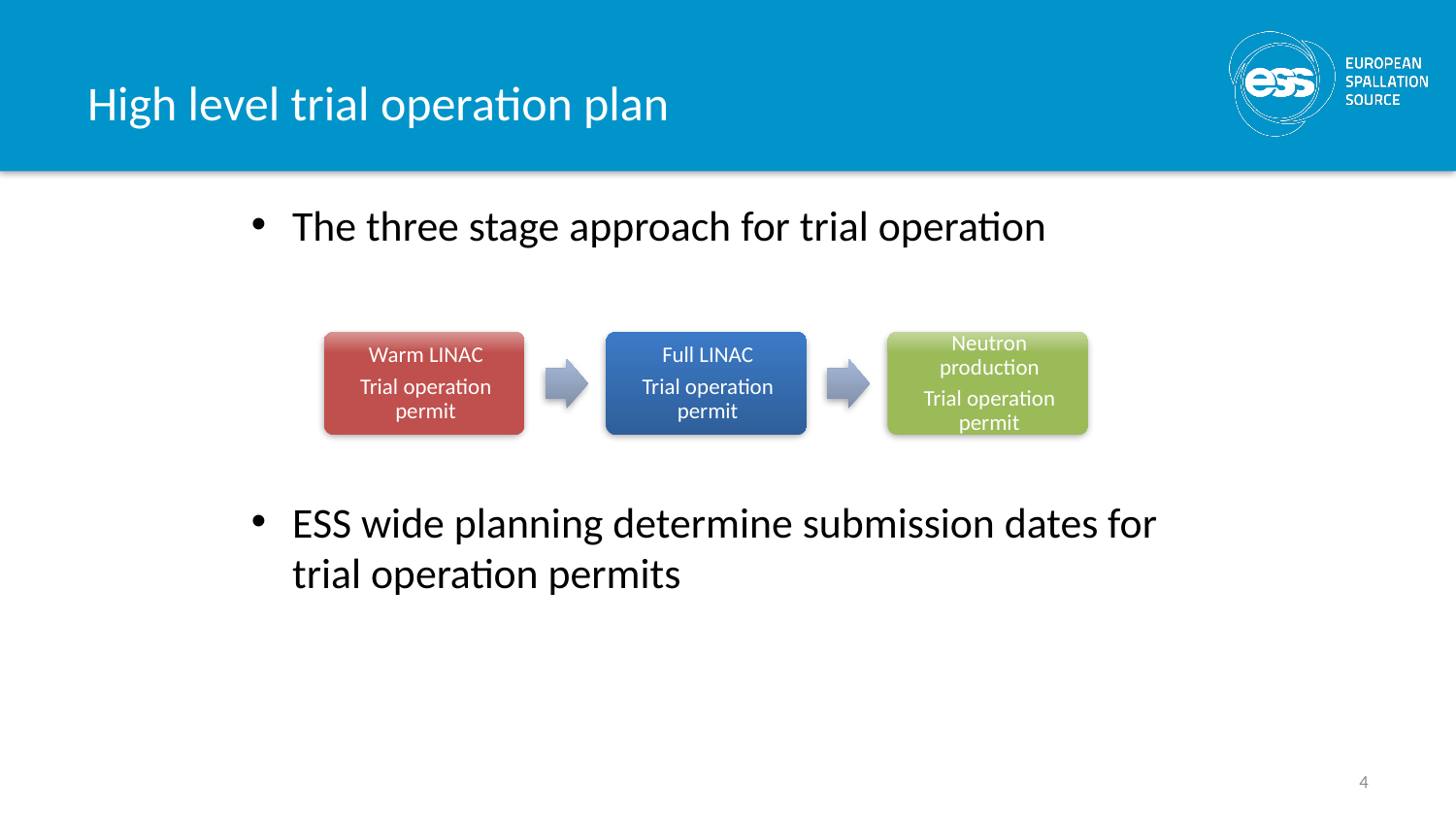

# High level trial operation plan
The three stage approach for trial operation

ESS wide planning determine submission dates for trial operation permits
Warm LINAC
Trial operation permit

Full LINAC
Trial operation permit

Neutron production
Trial operation permit
4